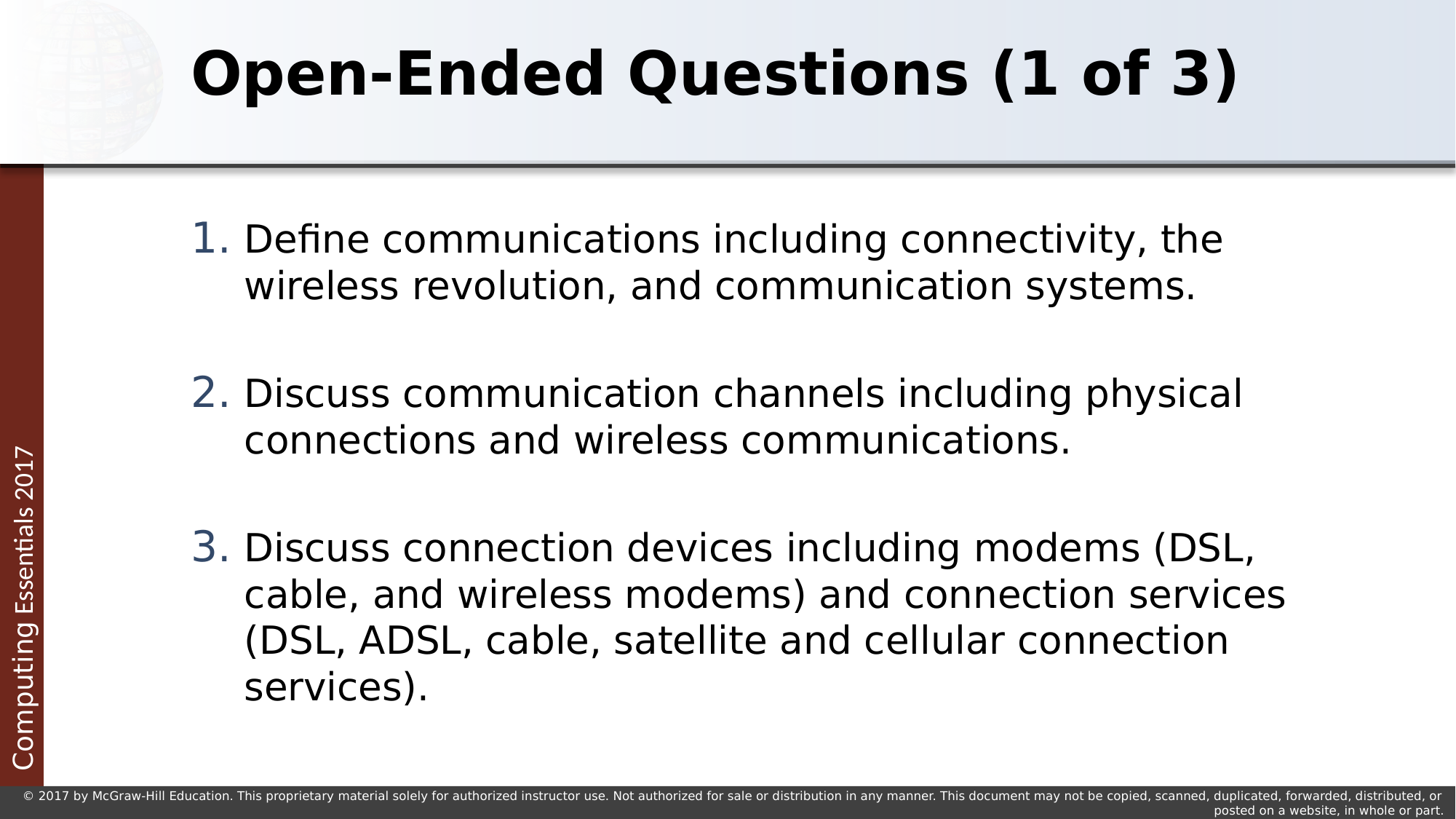

# Open-Ended Questions (1 of 3)
Define communications including connectivity, the wireless revolution, and communication systems.

Discuss communication channels including physical connections and wireless communications.

Discuss connection devices including modems (DSL, cable, and wireless modems) and connection services (DSL, ADSL, cable, satellite and cellular connection services).